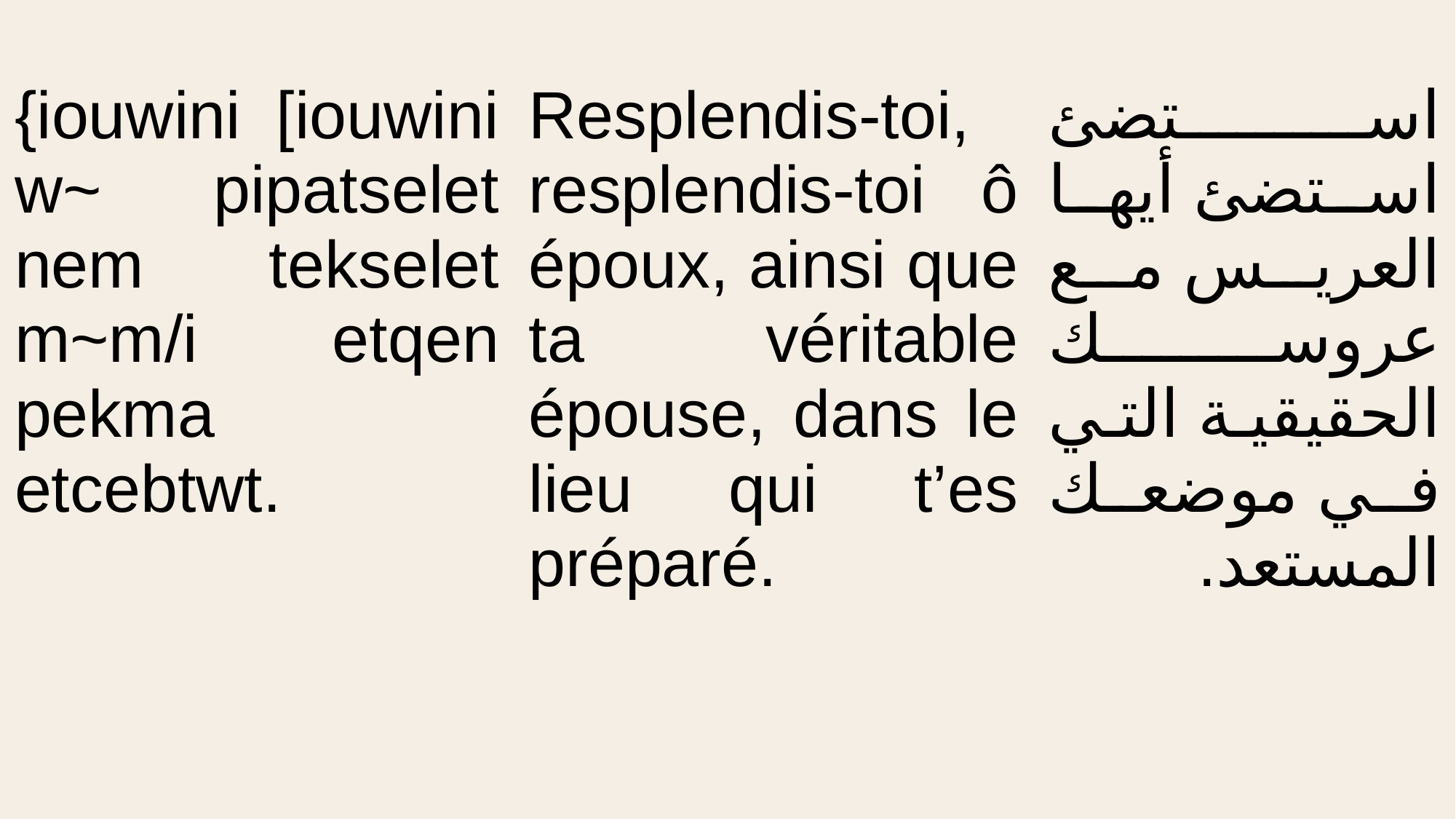

| {iouwini [iouwini w~ pipatselet nem tekselet m~m/i etqen pekma etcebtwt. | Resplendis-toi, resplendis-toi ô époux, ainsi que ta véritable épouse, dans le lieu qui t’es préparé. | استضئ استضئ أيها العريس مع عروسك الحقيقية التي في موضعك المستعد. |
| --- | --- | --- |